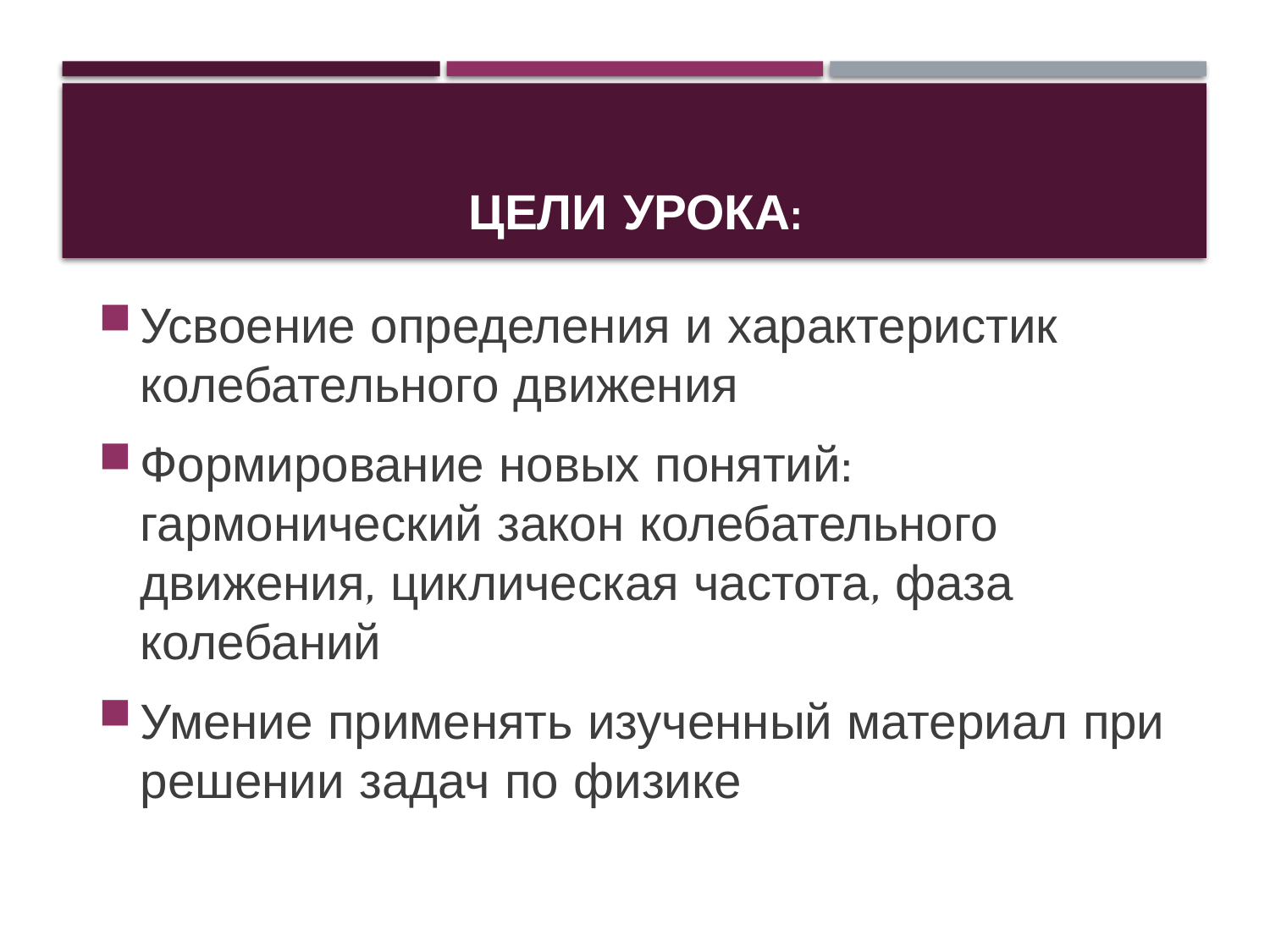

# ЦЕЛИ УРОКА:
Усвоение определения и характеристик колебательного движения
Формирование новых понятий: гармонический закон колебательного движения, циклическая частота, фаза колебаний
Умение применять изученный материал при решении задач по физике